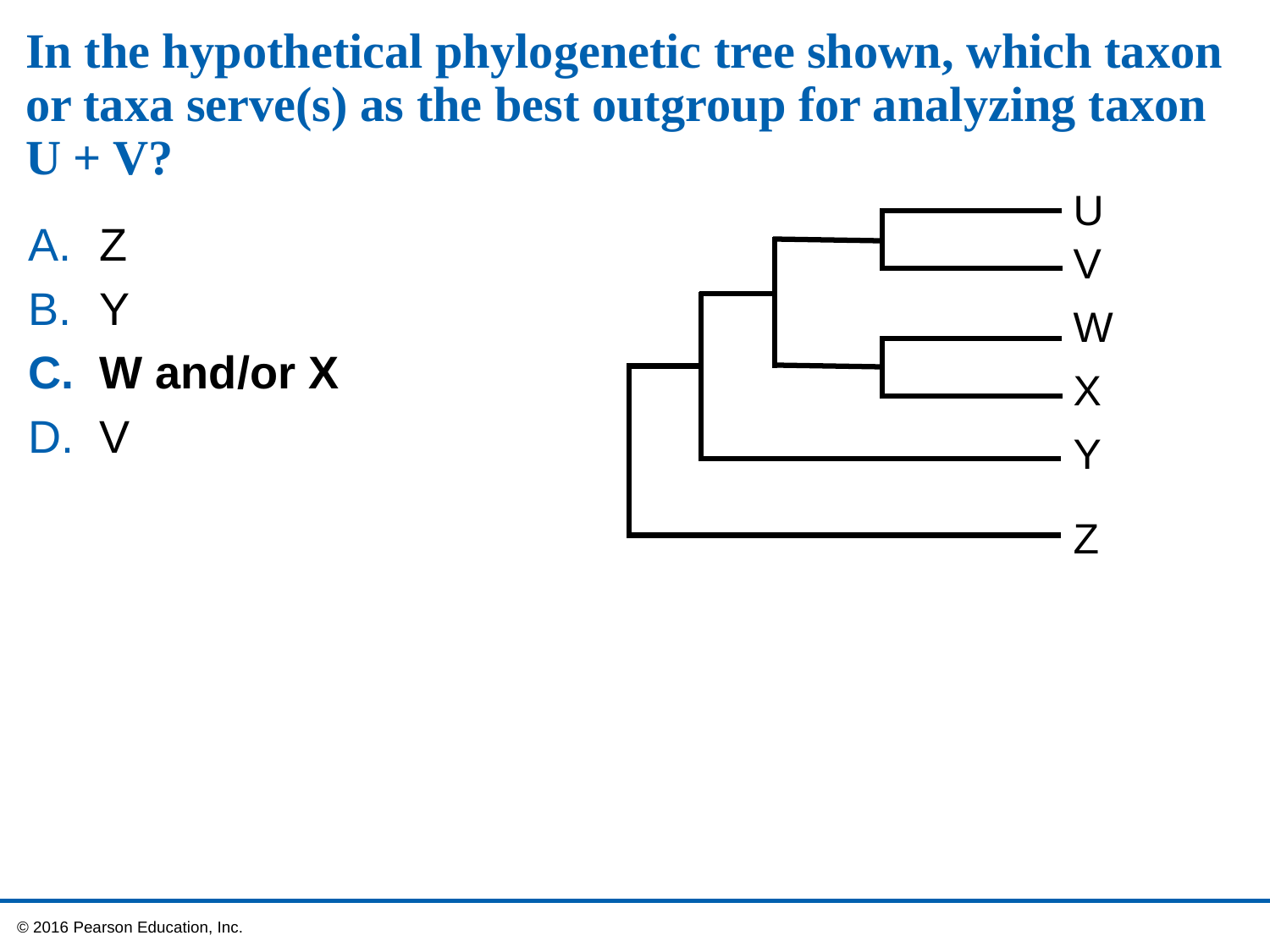

# In the hypothetical phylogenetic tree shown, which taxon or taxa serve(s) as the best outgroup for analyzing taxon U + V?
U
V
W
X
Y
Z
Z
Y
W and/or X
V
 © 2016 Pearson Education, Inc.